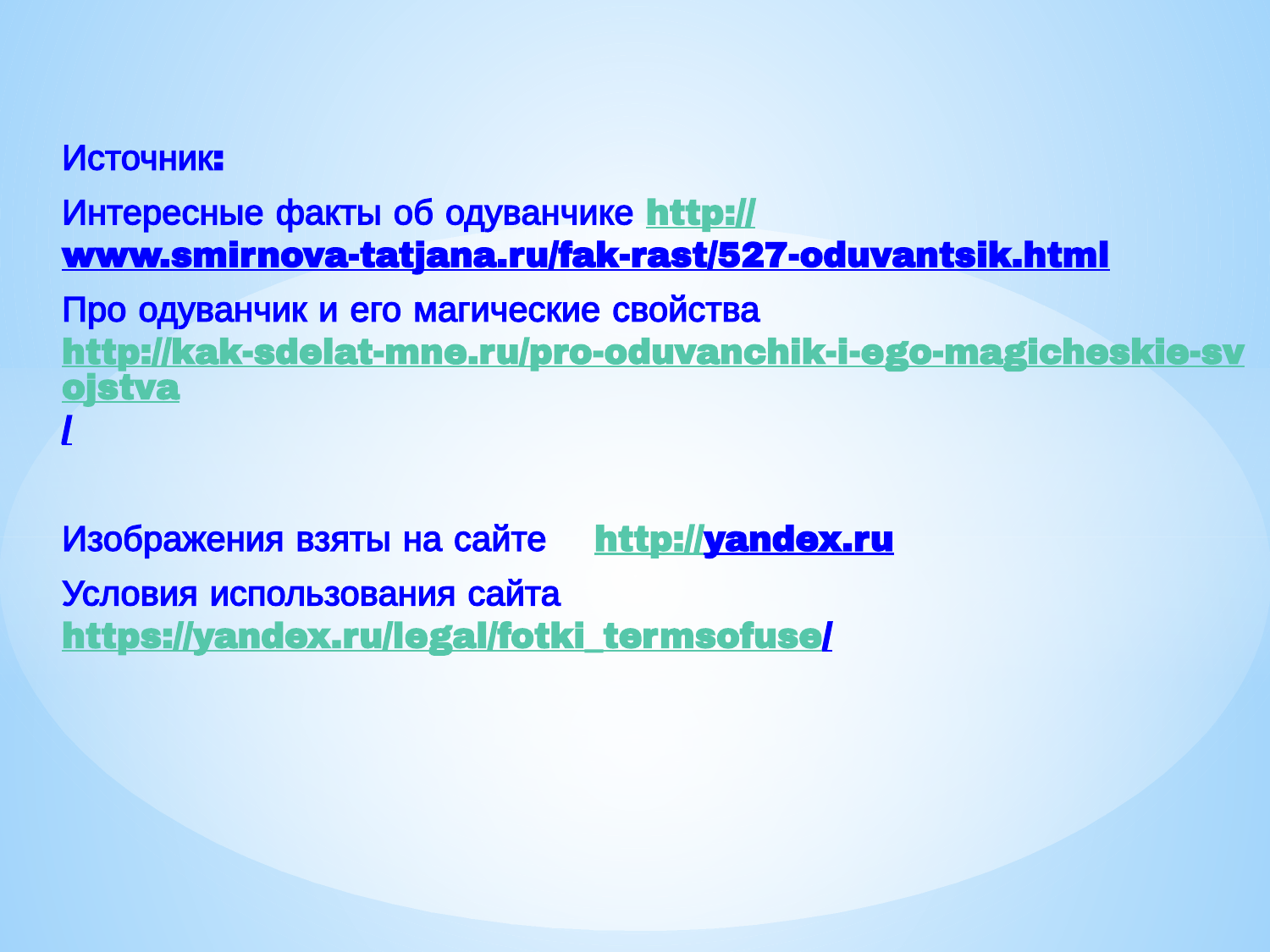

Источник:
Интересные факты об одуванчике http://www.smirnova-tatjana.ru/fak-rast/527-oduvantsik.html
Про одуванчик и его магические свойства http://kak-sdelat-mne.ru/pro-oduvanchik-i-ego-magicheskie-svojstva/

Изображения взяты на сайте    http://yandex.ru
Условия использования сайта https://yandex.ru/legal/fotki_termsofuse/